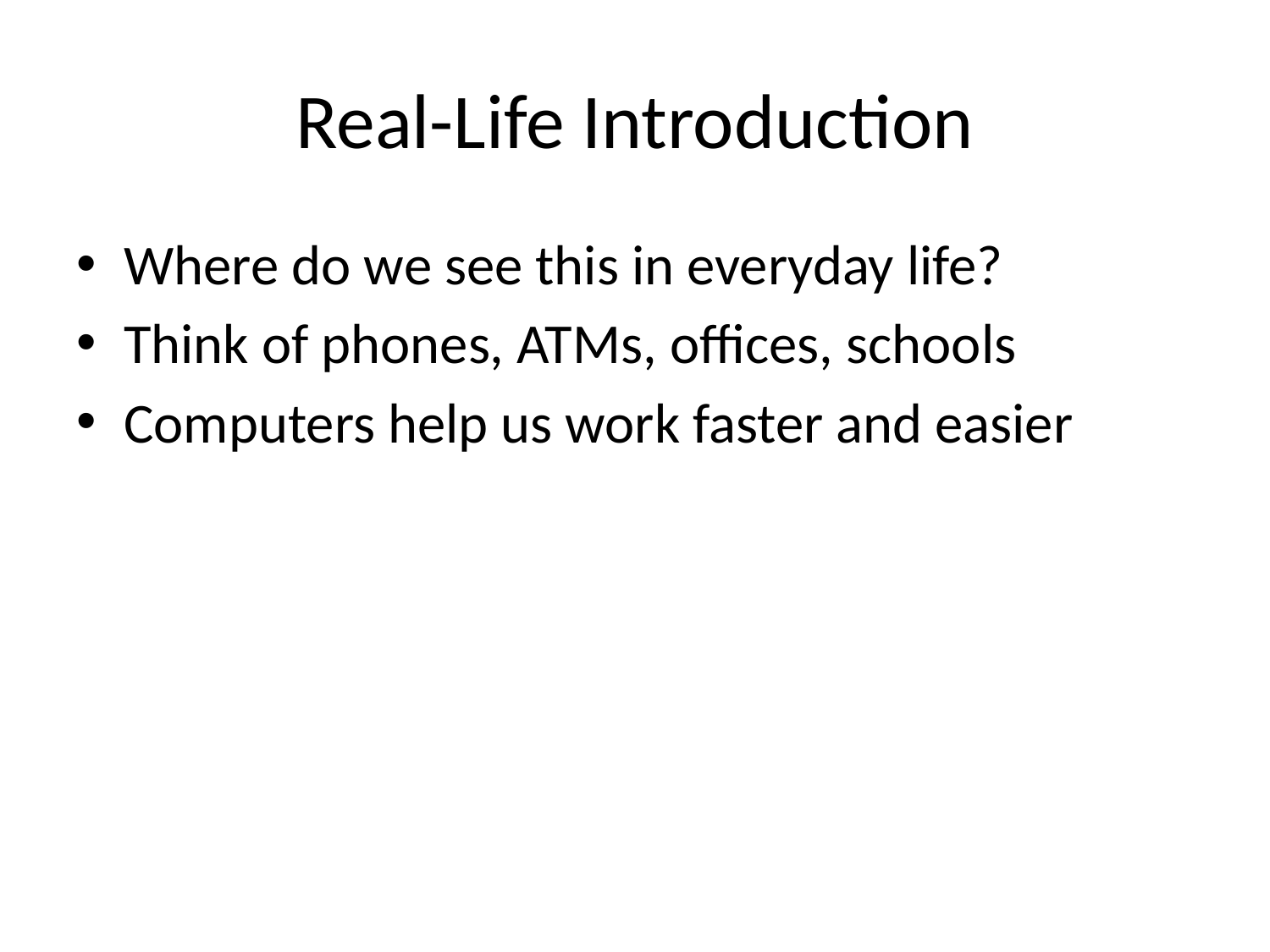

# Real-Life Introduction
Where do we see this in everyday life?
Think of phones, ATMs, offices, schools
Computers help us work faster and easier